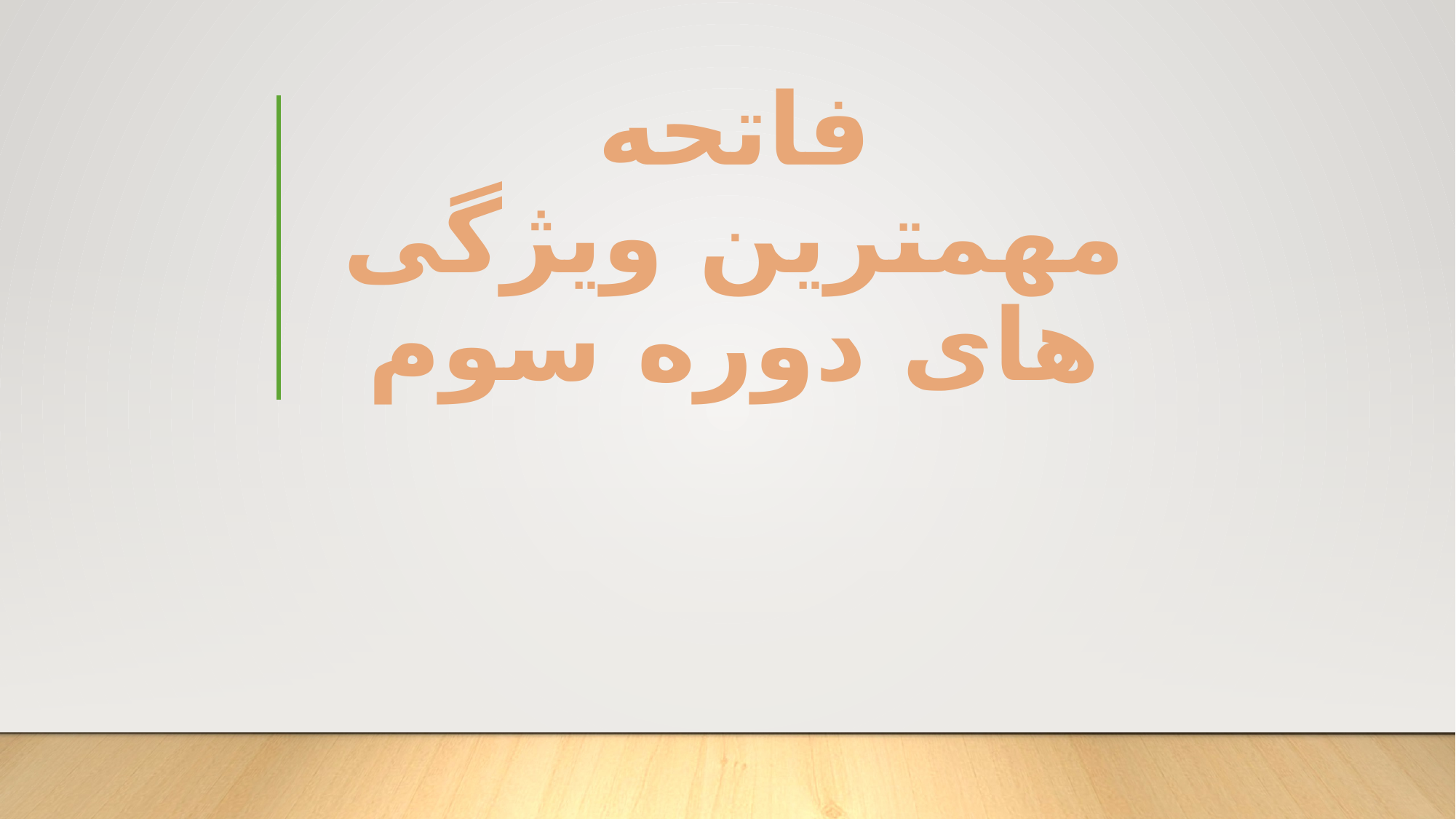

# فاتحه مهمترین ویژگی های دوره سوم